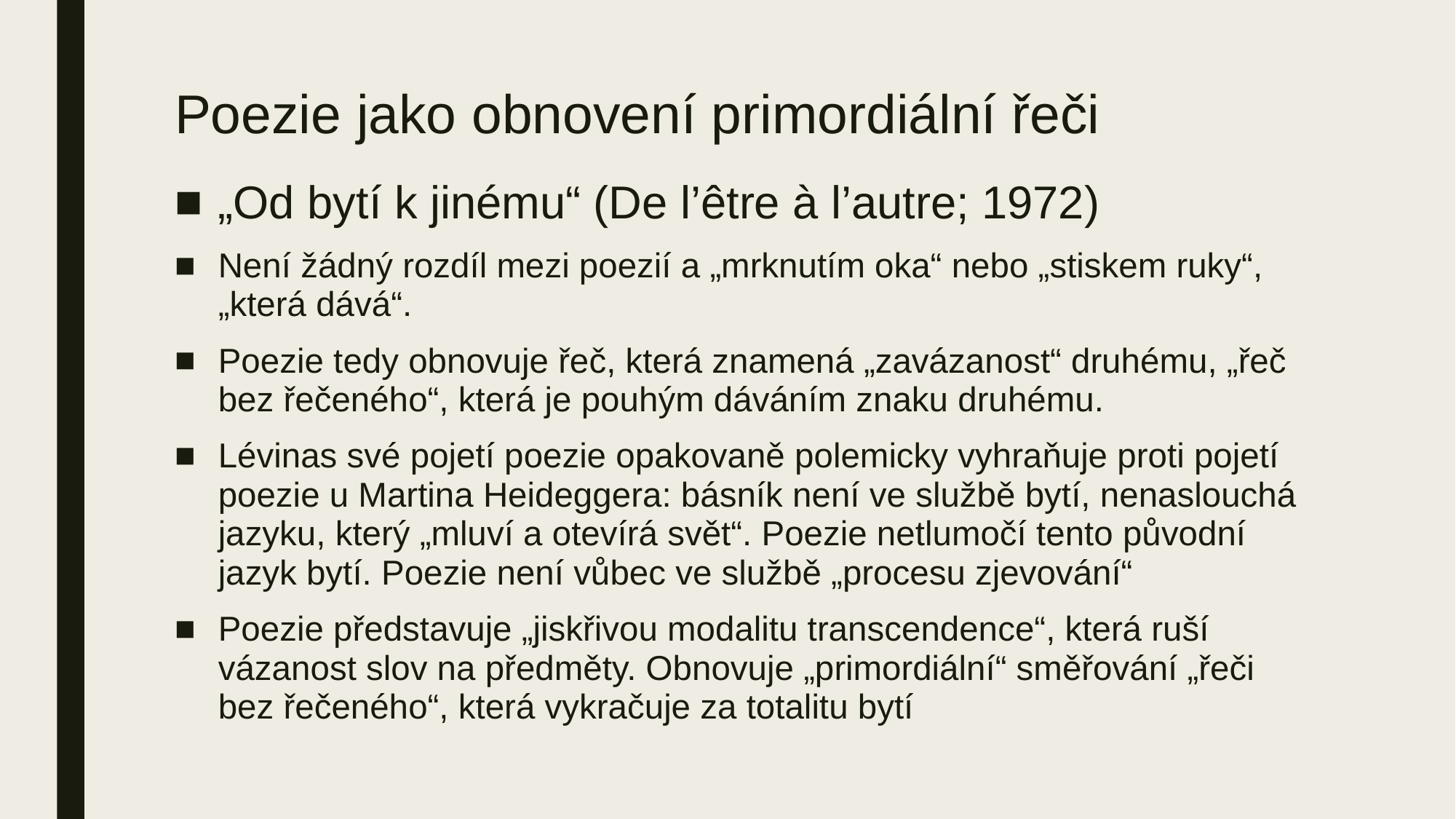

# Poezie jako obnovení primordiální řeči
„Od bytí k jinému“ (De l’être à l’autre; 1972)
Není žádný rozdíl mezi poezií a „mrknutím oka“ nebo „stiskem ruky“, „která dává“.
Poezie tedy obnovuje řeč, která znamená „zavázanost“ druhému, „řeč bez řečeného“, která je pouhým dáváním znaku druhému.
Lévinas své pojetí poezie opakovaně polemicky vyhraňuje proti pojetí poezie u Martina Heideggera: básník není ve službě bytí, nenaslouchá jazyku, který „mluví a otevírá svět“. Poezie netlumočí tento původní jazyk bytí. Poezie není vůbec ve službě „procesu zjevování“
Poezie představuje „jiskřivou modalitu transcendence“, která ruší vázanost slov na předměty. Obnovuje „primordiální“ směřování „řeči bez řečeného“, která vykračuje za totalitu bytí